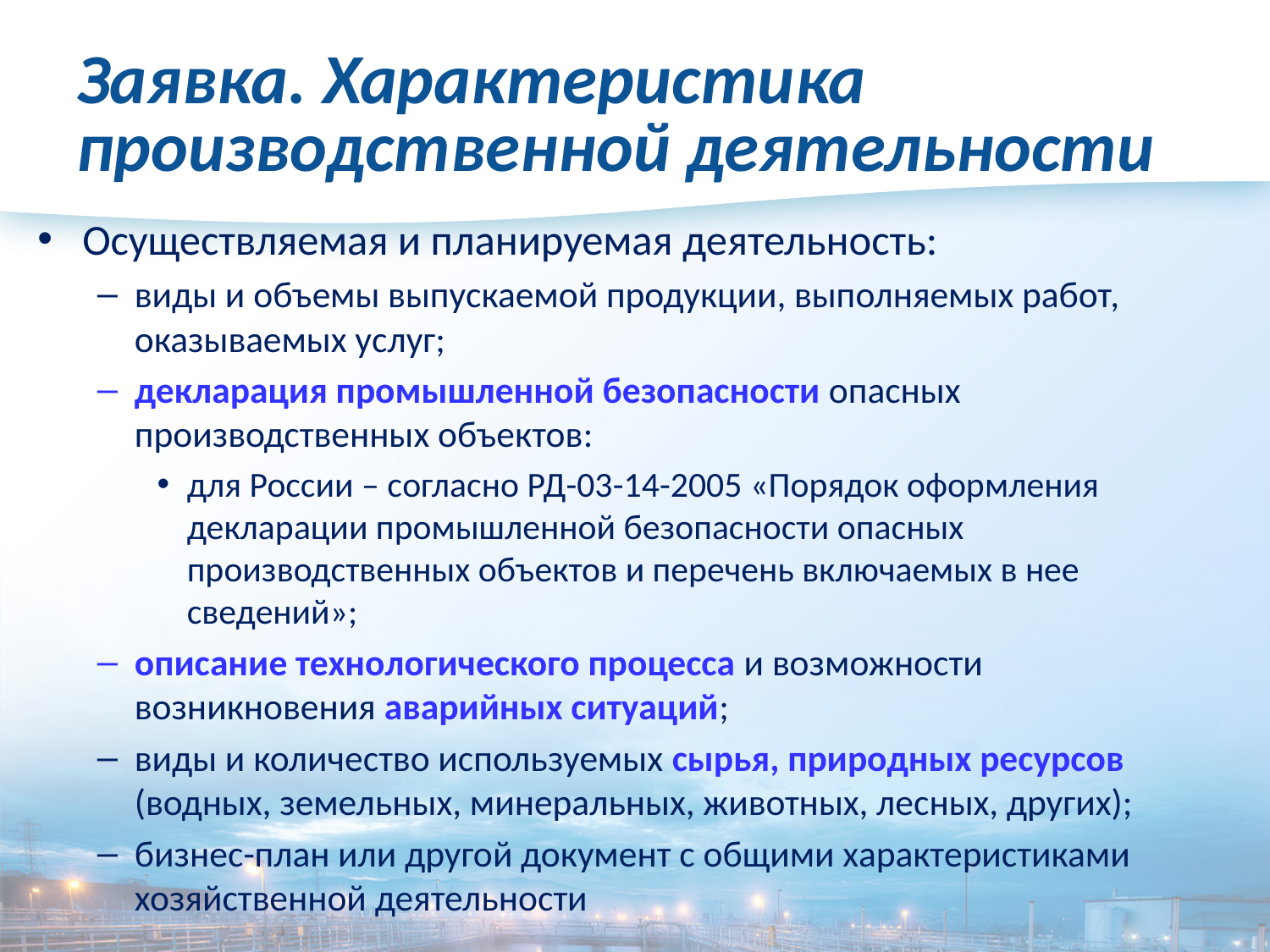

# Заявка. Характеристика производственной деятельности
Осуществляемая и планируемая деятельность:
виды и объемы выпускаемой продукции, выполняемых работ, оказываемых услуг;
декларация промышленной безопасности опасных производственных объектов:
для России – согласно РД-03-14-2005 «Порядок оформления декларации промышленной безопасности опасных производственных объектов и перечень включаемых в нее сведений»;
описание технологического процесса и возможности возникновения аварийных ситуаций;
виды и количество используемых сырья, природных ресурсов (водных, земельных, минеральных, животных, лесных, других);
бизнес-план или другой документ с общими характеристиками хозяйственной деятельности